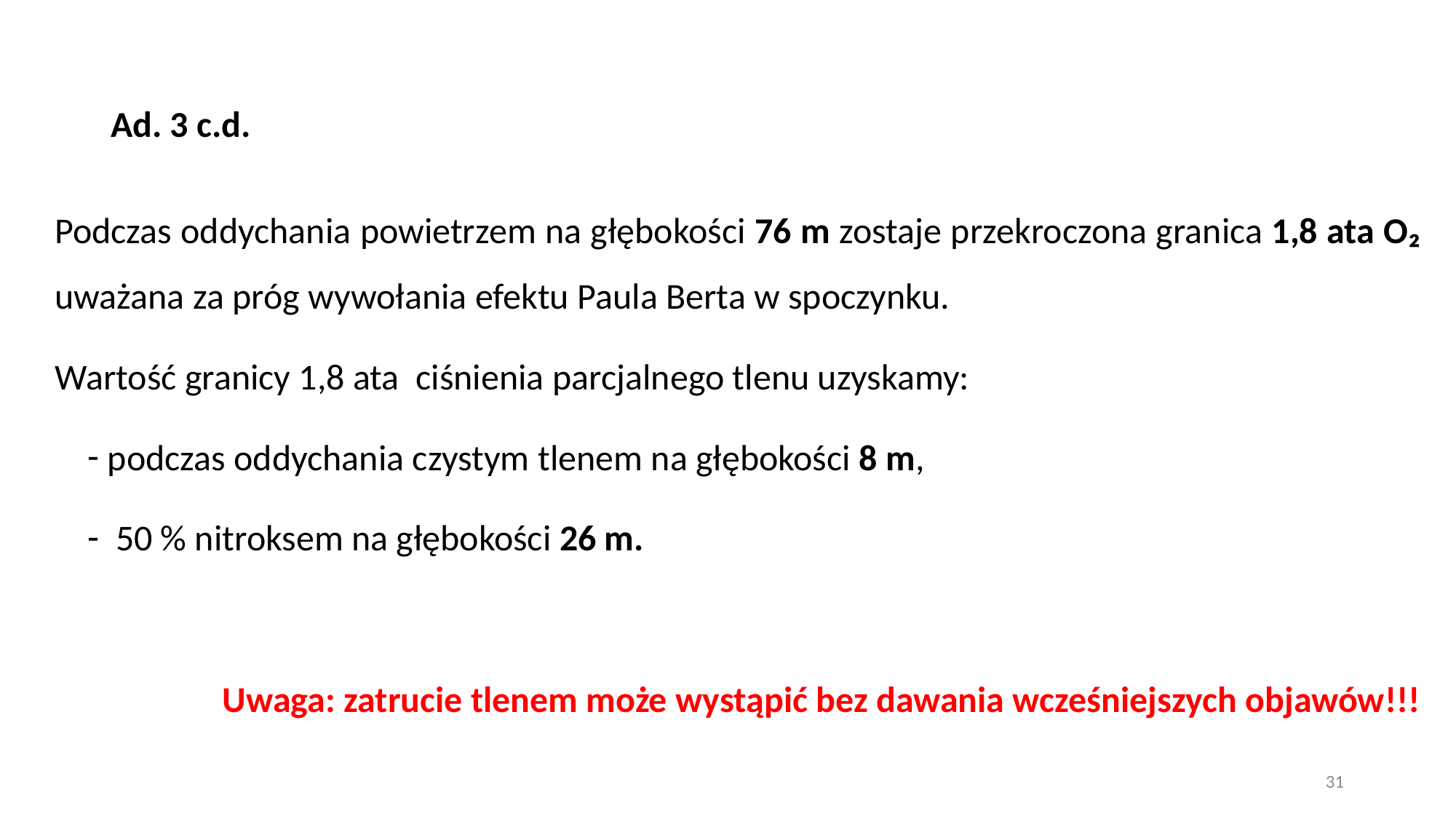

# Ad. 3 c.d.
Podczas oddychania powietrzem na głębokości 76 m zostaje przekroczona granica 1,8 ata O₂ uważana za próg wywołania efektu Paula Berta w spoczynku.
Wartość granicy 1,8 ata  ciśnienia parcjalnego tlenu uzyskamy:
 podczas oddychania czystym tlenem na głębokości 8 m,
  50 % nitroksem na głębokości 26 m.

Uwaga: zatrucie tlenem może wystąpić bez dawania wcześniejszych objawów!!!

31